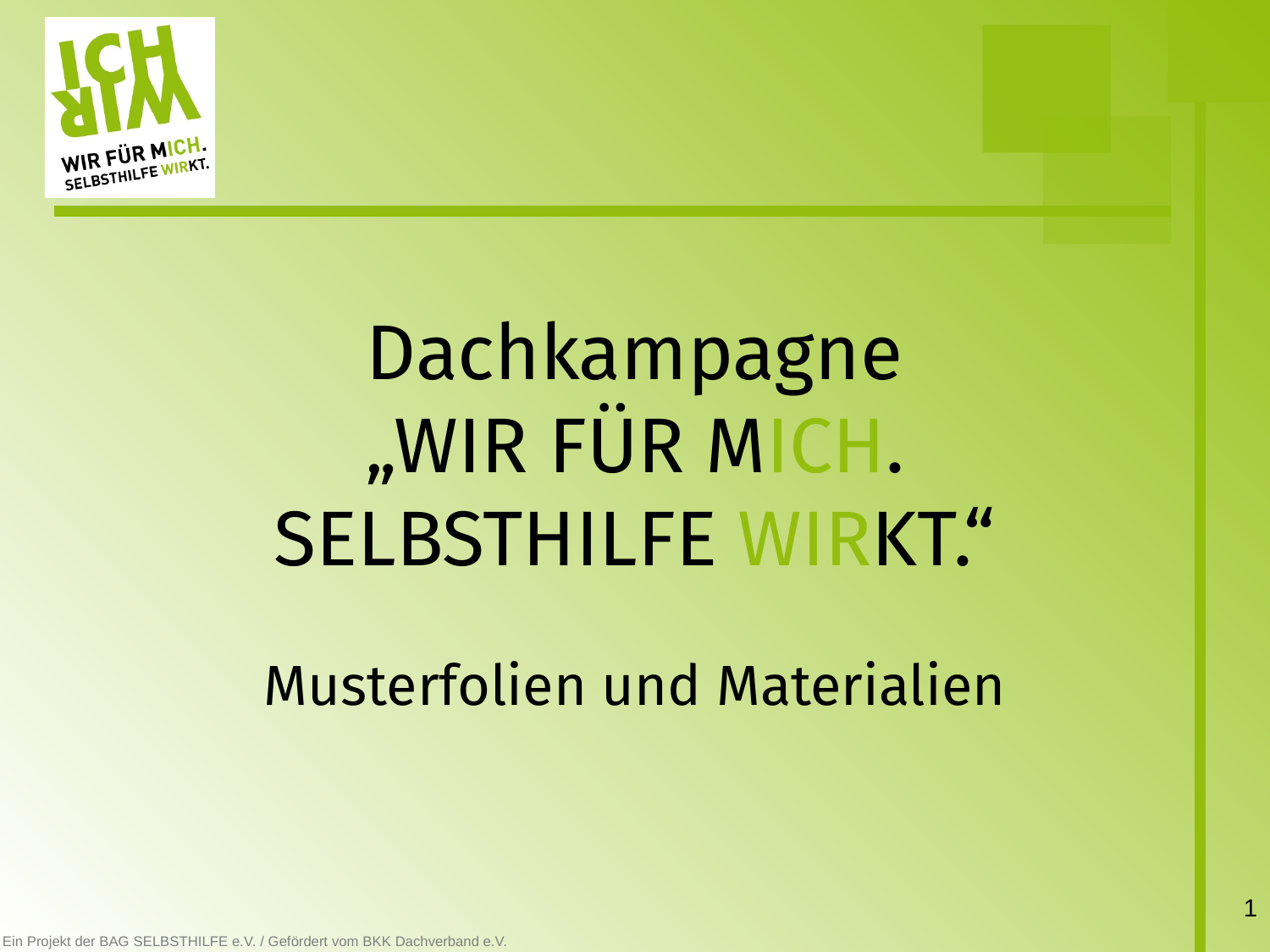

# Dachkampagne „WIR FÜR MICH. SELBSTHILFE WIRKT.“
Musterfolien und Materialien